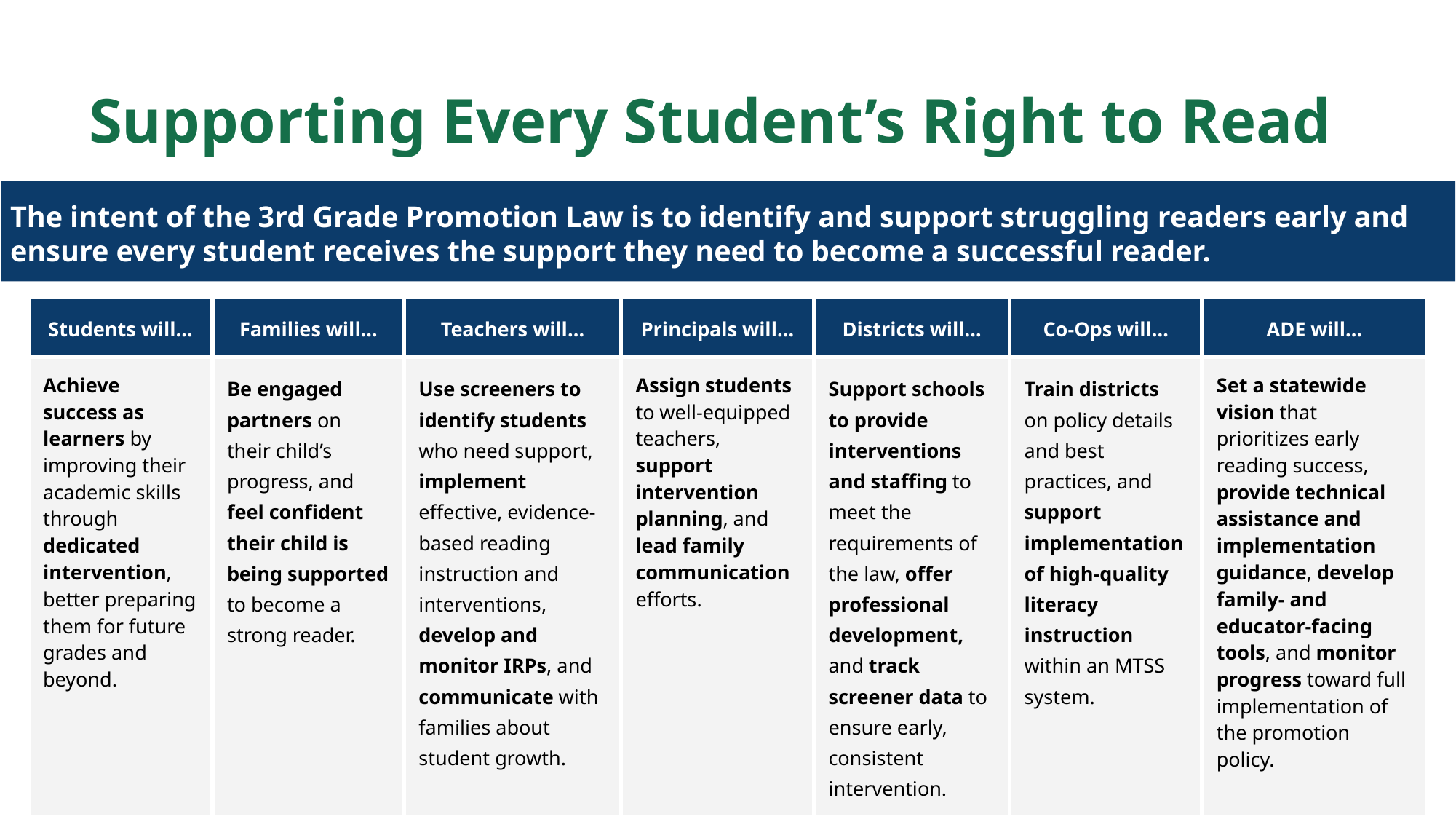

# Supporting Every Student’s Right to Read
The intent of the 3rd Grade Promotion Law is to identify and support struggling readers early and ensure every student receives the support they need to become a successful reader.
| Students will… | Families will… | Teachers will… | Principals will… | Districts will… | Co-Ops will… | ADE will… |
| --- | --- | --- | --- | --- | --- | --- |
| Achieve success as learners by improving their academic skills through dedicated intervention, better preparing them for future grades and beyond. | Be engaged partners on their child’s progress, and feel confident their child is being supported to become a strong reader. | Use screeners to identify students who need support, implement effective, evidence-based reading instruction and interventions, develop and monitor IRPs, and communicate with families about student growth. | Assign students to well-equipped teachers, support intervention planning, and lead family communication efforts. | Support schools to provide interventions and staffing to meet the requirements of the law, offer professional development, and track screener data to ensure early, consistent intervention. | Train districts on policy details and best practices, and support implementation of high-quality literacy instruction within an MTSS system. | Set a statewide vision that prioritizes early reading success, provide technical assistance and implementation guidance, develop family- and educator-facing tools, and monitor progress toward full implementation of the promotion policy. |